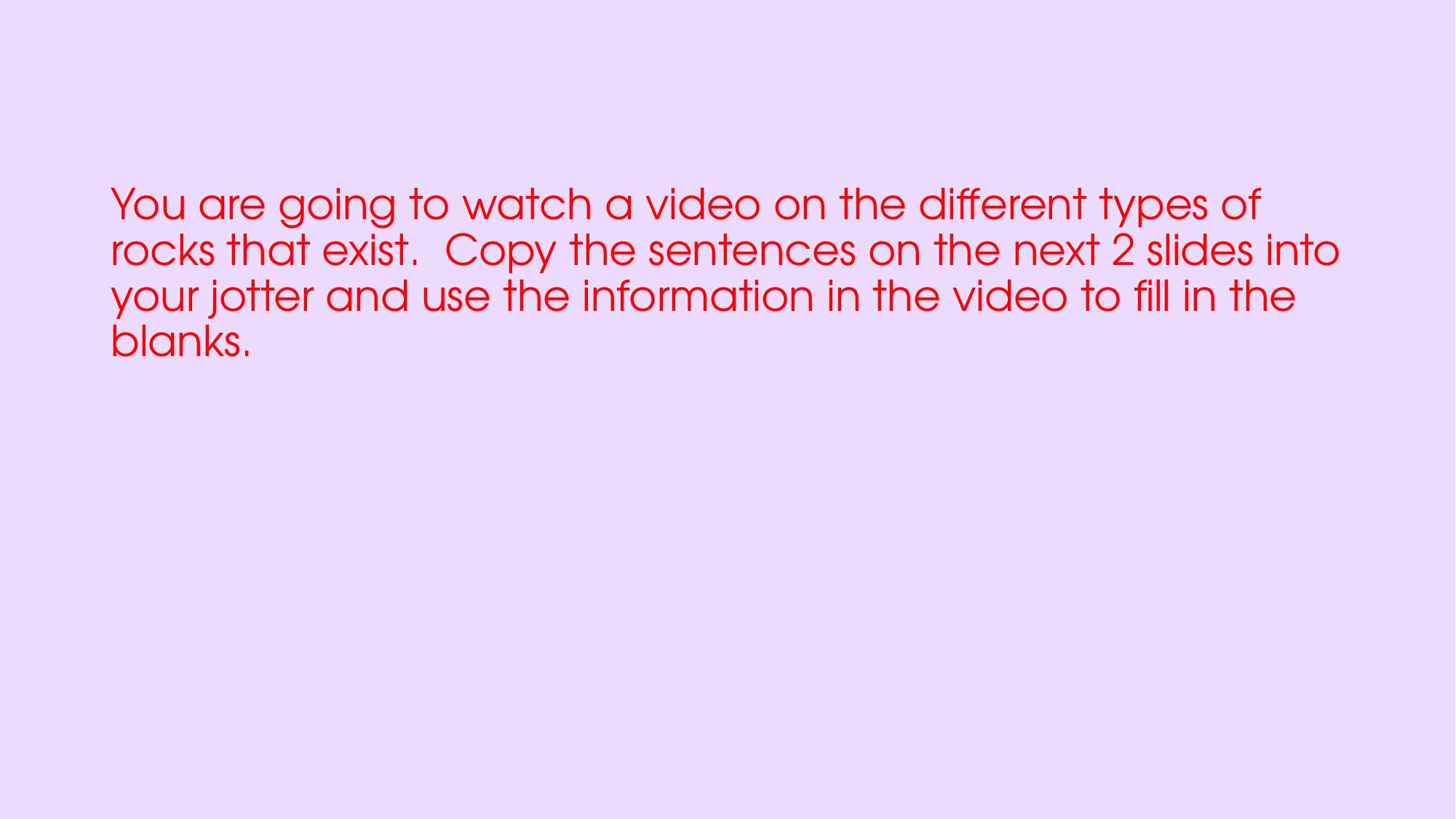

#
You are going to watch a video on the different types of rocks that exist.  Copy the sentences on the next 2 slides into your jotter and use the information in the video to fill in the blanks.